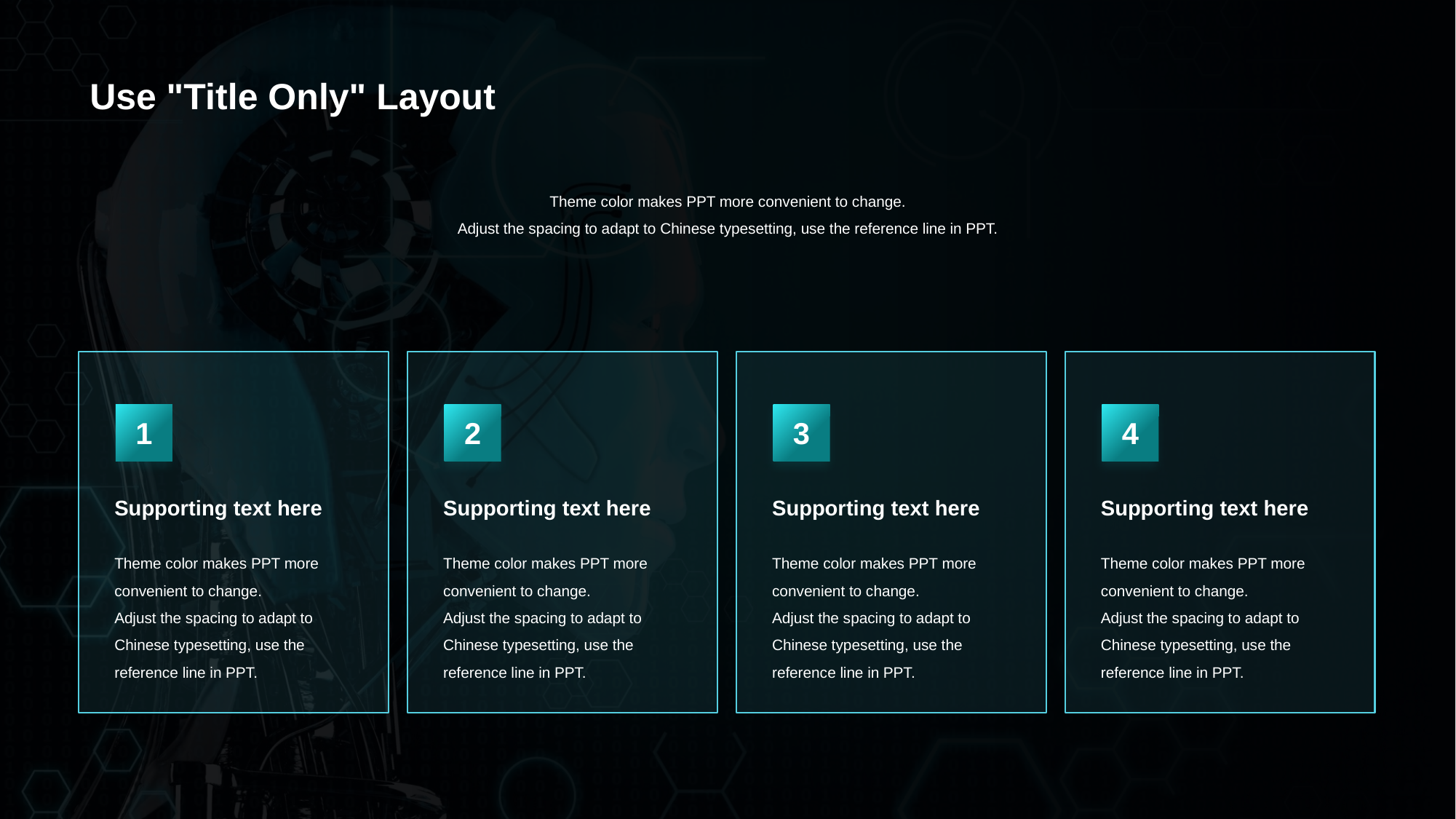

# Use "Title Only" Layout
Theme color makes PPT more convenient to change.
Adjust the spacing to adapt to Chinese typesetting, use the reference line in PPT.

1
Supporting text here
Theme color makes PPT more convenient to change.
Adjust the spacing to adapt to Chinese typesetting, use the reference line in PPT.

2
Supporting text here
Theme color makes PPT more convenient to change.
Adjust the spacing to adapt to Chinese typesetting, use the reference line in PPT.

3
Supporting text here
Theme color makes PPT more convenient to change.
Adjust the spacing to adapt to Chinese typesetting, use the reference line in PPT.

4
Supporting text here
Theme color makes PPT more convenient to change.
Adjust the spacing to adapt to Chinese typesetting, use the reference line in PPT.